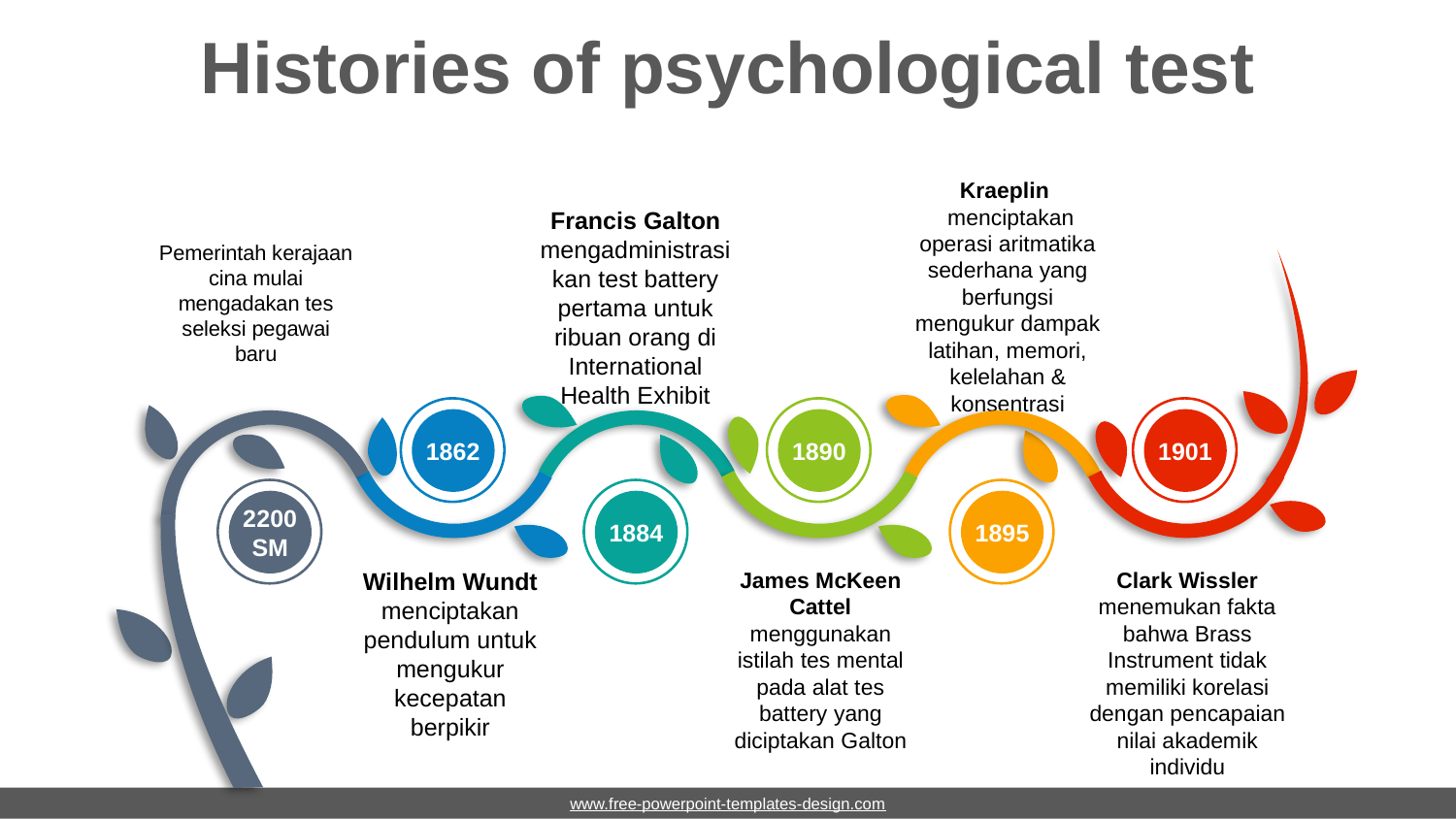

# Histories of psychological test

Kraeplin
 menciptakan operasi aritmatika sederhana yang berfungsi mengukur dampak latihan, memori, kelelahan & konsentrasi
Francis Galton mengadministrasikan test battery pertama untuk ribuan orang di International Health Exhibit
Pemerintah kerajaan cina mulai mengadakan tes seleksi pegawai baru

1862
1890
1901

2200 SM
1884
1895

Wilhelm Wundt menciptakan pendulum untuk mengukur kecepatan berpikir
James McKeen Cattel menggunakan istilah tes mental pada alat tes battery yang diciptakan Galton
Clark Wissler menemukan fakta bahwa Brass Instrument tidak memiliki korelasi dengan pencapaian nilai akademik individu

www.free-powerpoint-templates-design.com